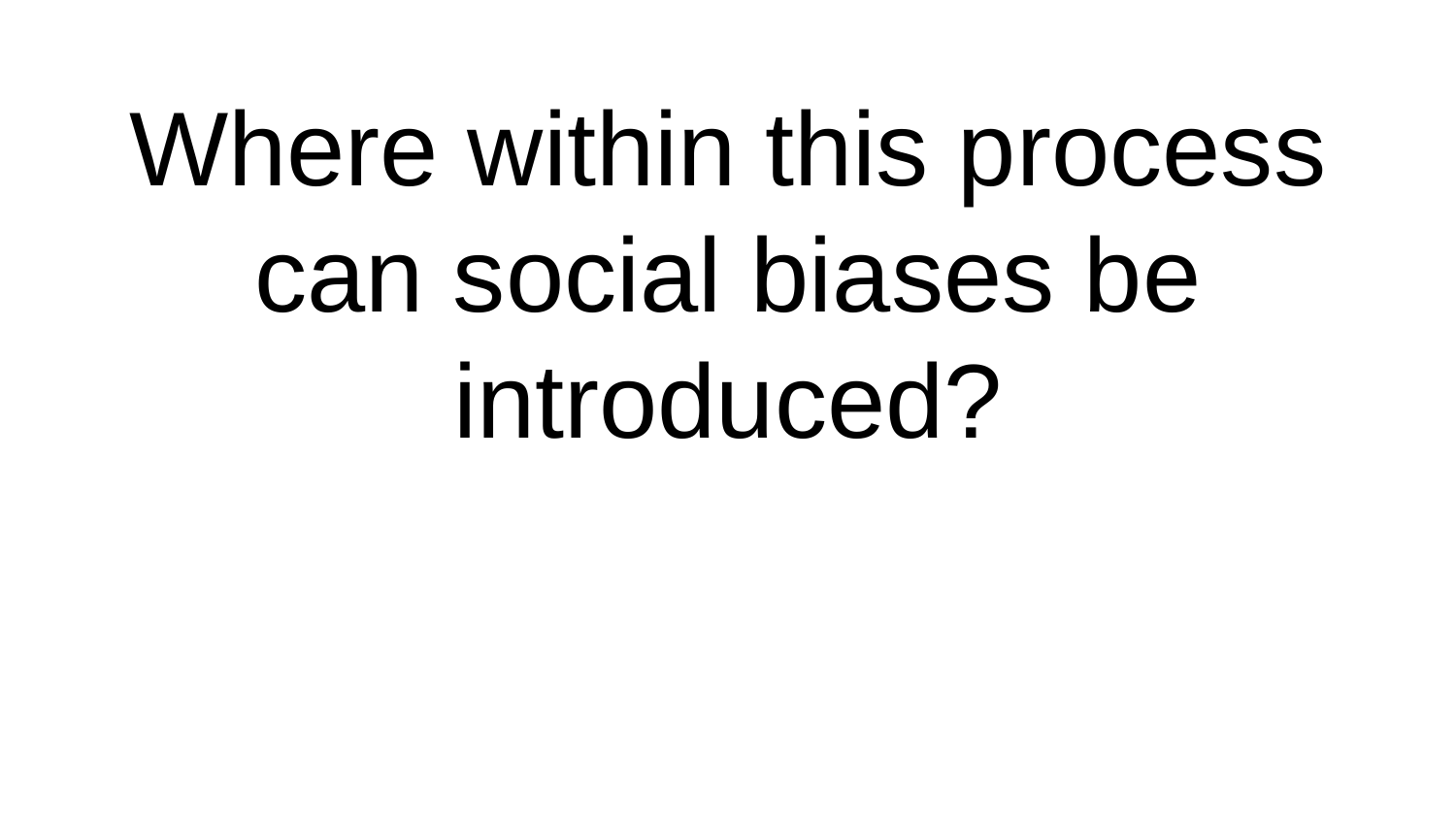

# Where within this process can social biases be introduced?